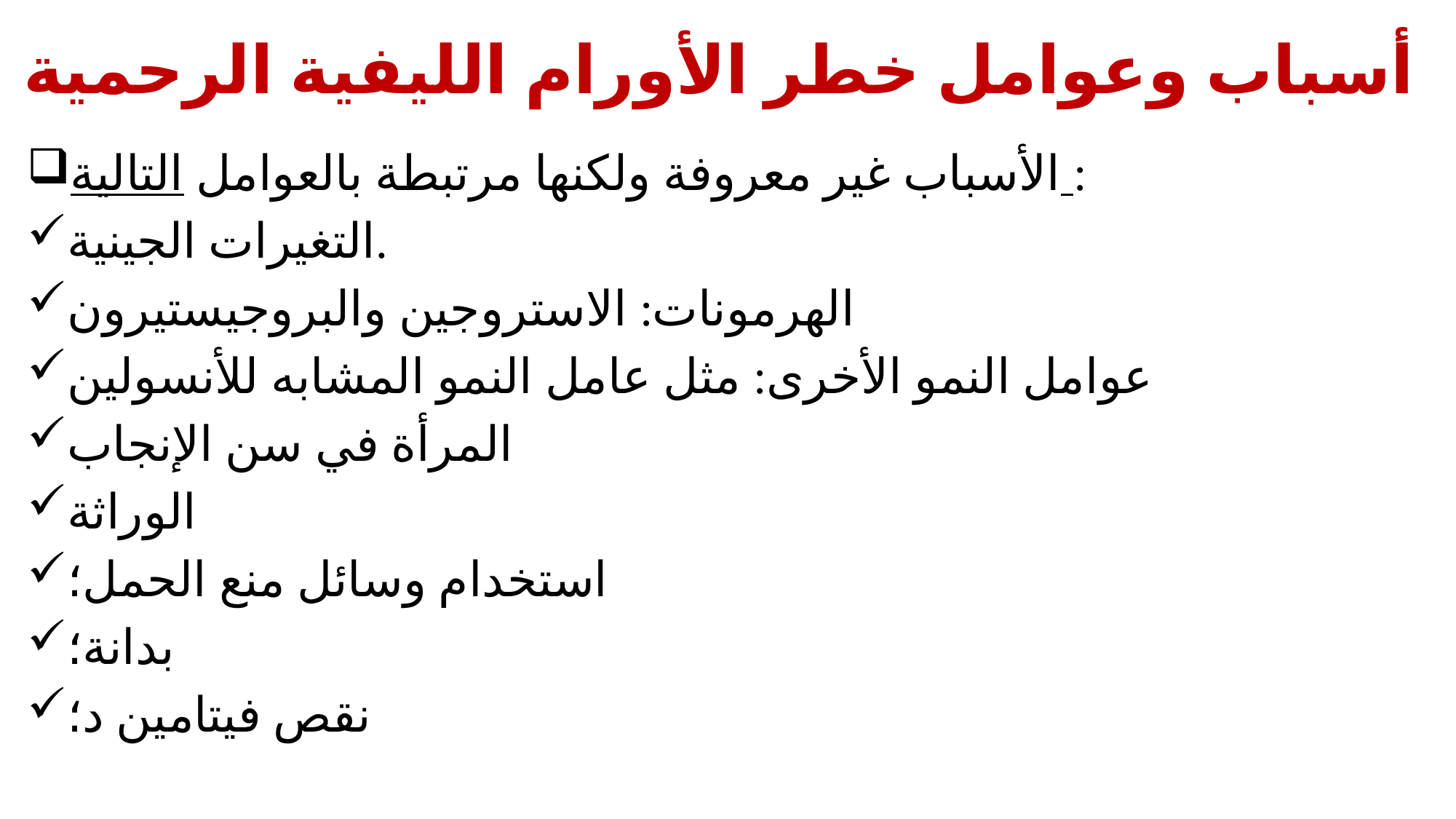

# أسباب وعوامل خطر الأورام الليفية الرحمية
الأسباب غير معروفة ولكنها مرتبطة بالعوامل التالية :
التغيرات الجينية.
الهرمونات: الاستروجين والبروجيستيرون
عوامل النمو الأخرى: مثل عامل النمو المشابه للأنسولين
المرأة في سن الإنجاب
الوراثة
استخدام وسائل منع الحمل؛
بدانة؛
نقص فيتامين د؛